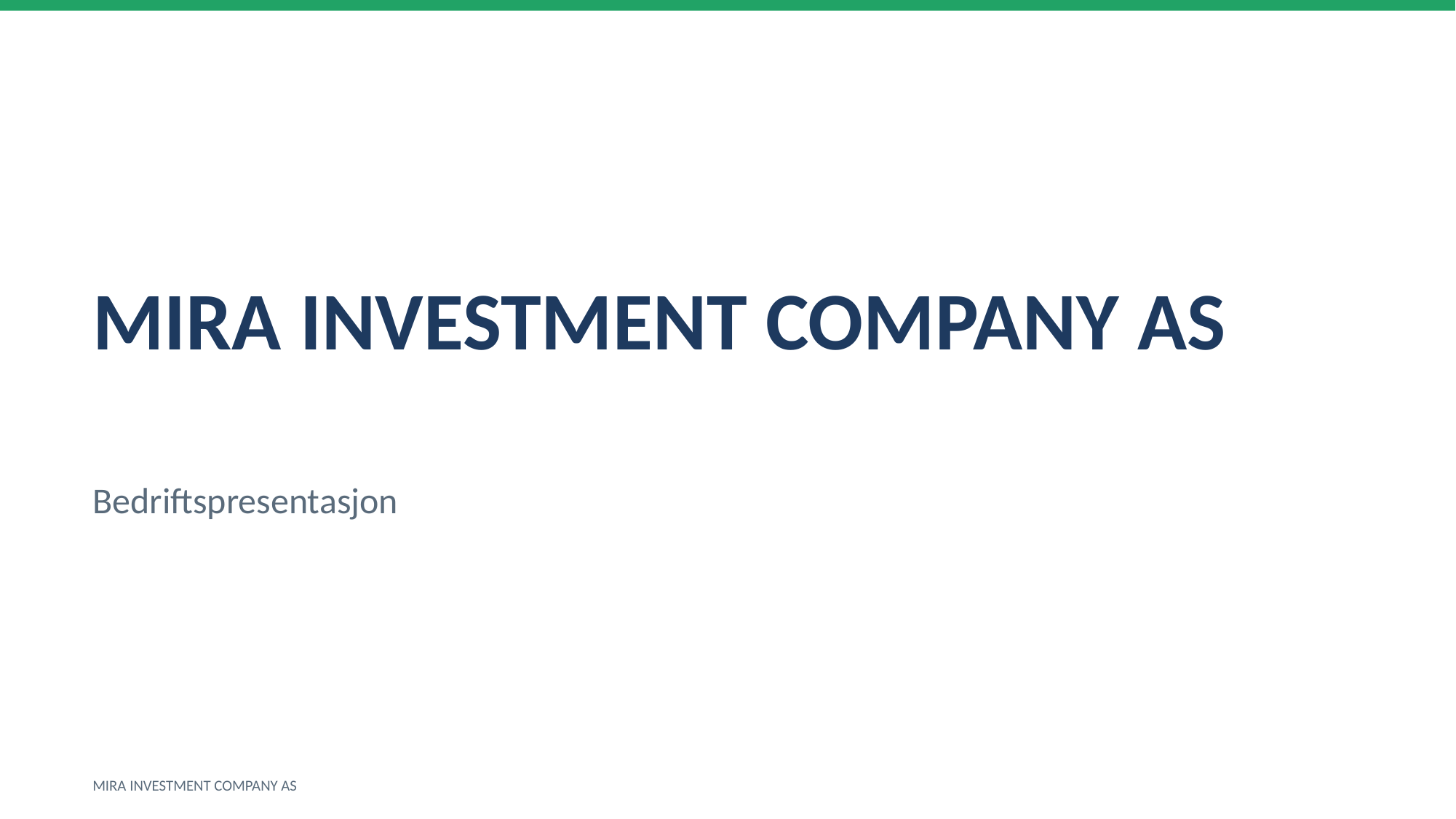

MIRA INVESTMENT COMPANY AS
Bedriftspresentasjon
MIRA INVESTMENT COMPANY AS